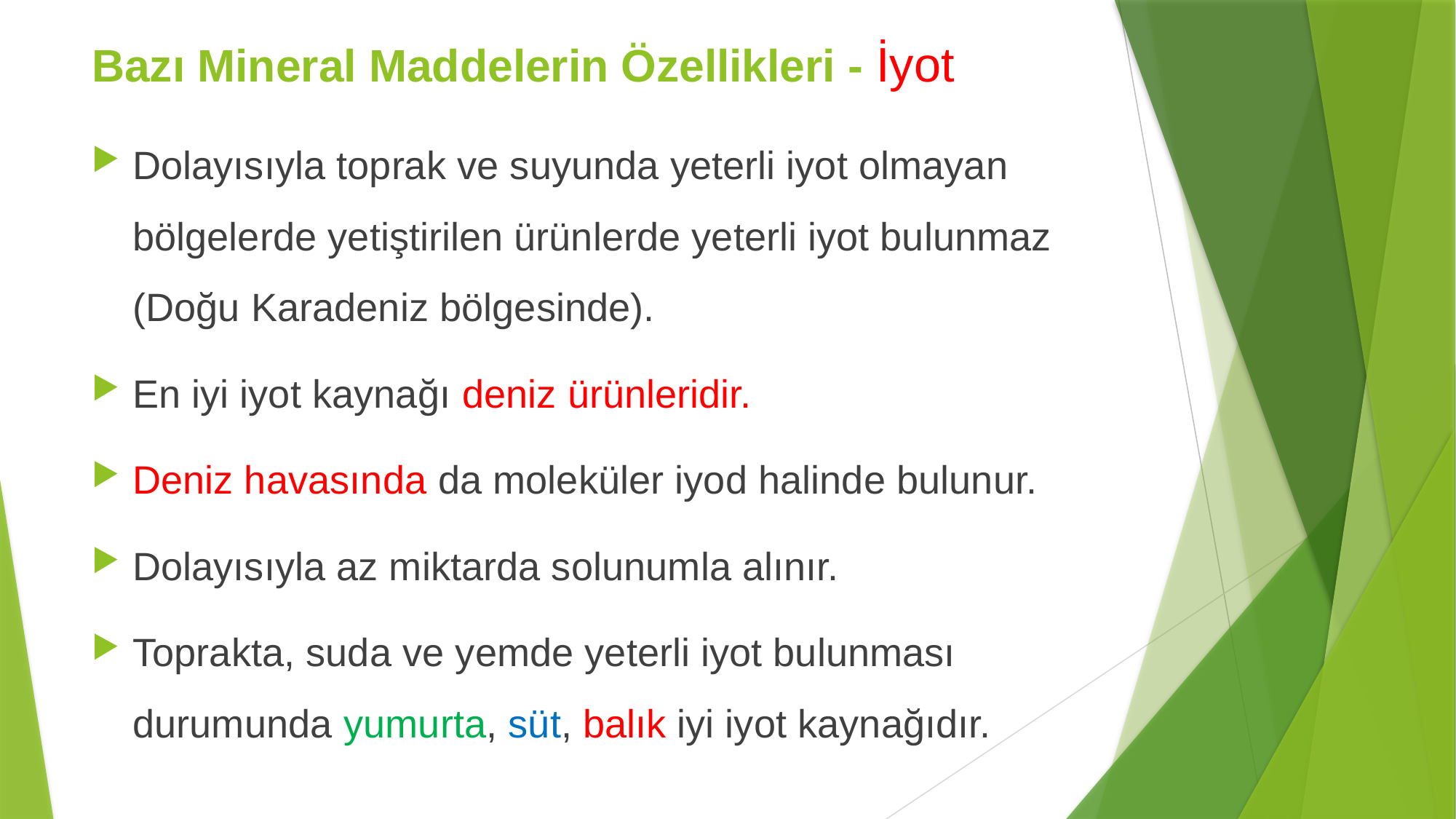

Bazı Mineral Maddelerin Özellikleri - İyot
Dolayısıyla toprak ve suyunda yeterli iyot olmayan bölgelerde yetiştirilen ürünlerde yeterli iyot bulunmaz (Doğu Karadeniz bölgesinde).
En iyi iyot kaynağı deniz ürünleridir.
Deniz havasında da moleküler iyod halinde bulunur.
Dolayısıyla az miktarda solunumla alınır.
Toprakta, suda ve yemde yeterli iyot bulunması durumunda yumurta, süt, balık iyi iyot kaynağıdır.